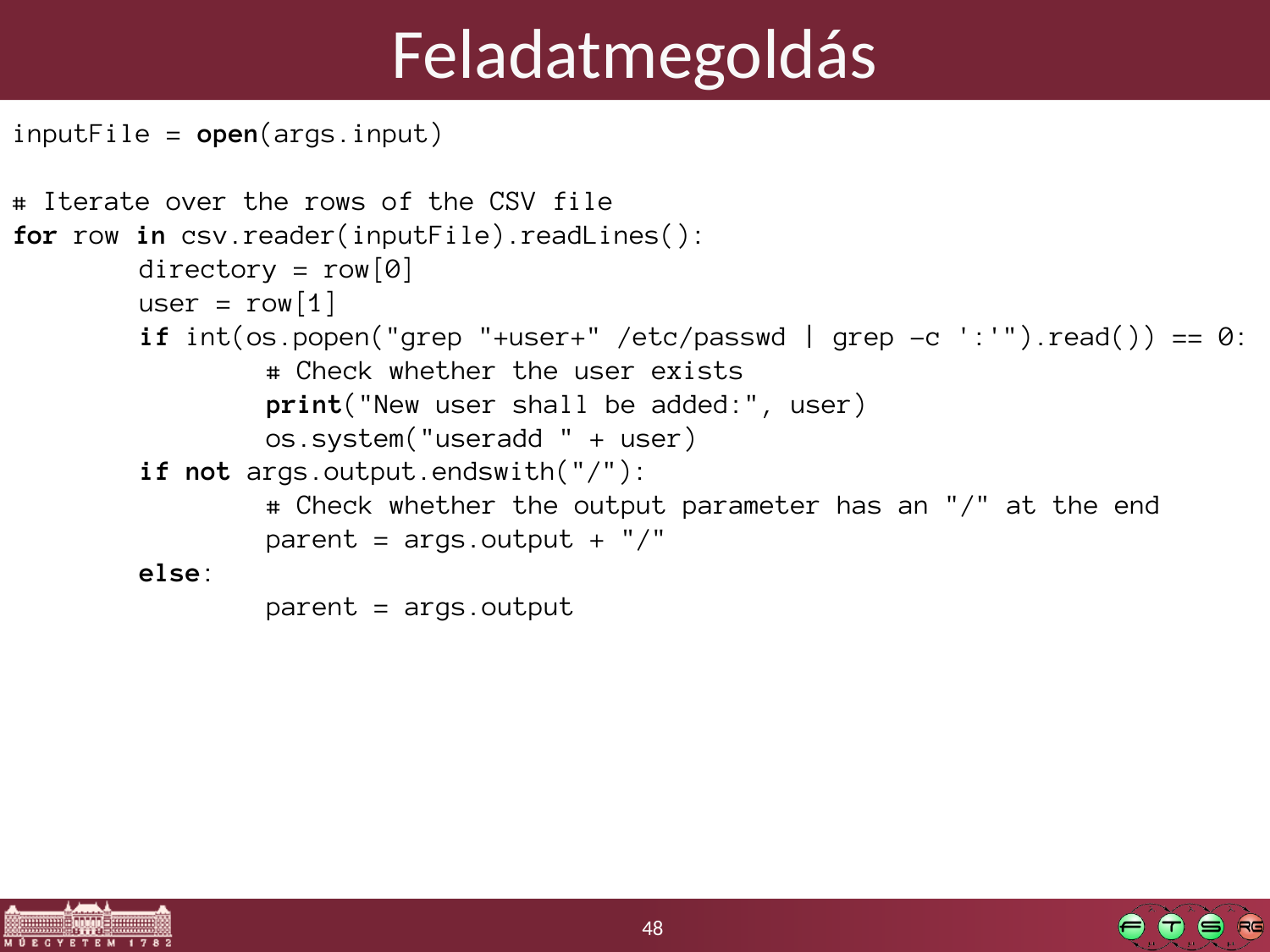

# Feladatmegoldás
inputFile = open(args.input)

# Iterate over the rows of the CSV file
for row in csv.reader(inputFile).readLines():
	directory = row[0]
	user = row[1]
	if int(os.popen("grep "+user+" /etc/passwd | grep -c ':'").read()) == 0:
		# Check whether the user exists
		print("New user shall be added:", user)
		os.system("useradd " + user)
	if not args.output.endswith("/"):
		# Check whether the output parameter has an "/" at the end
            	parent = args.output + "/"
	else:
		parent = args.output

48